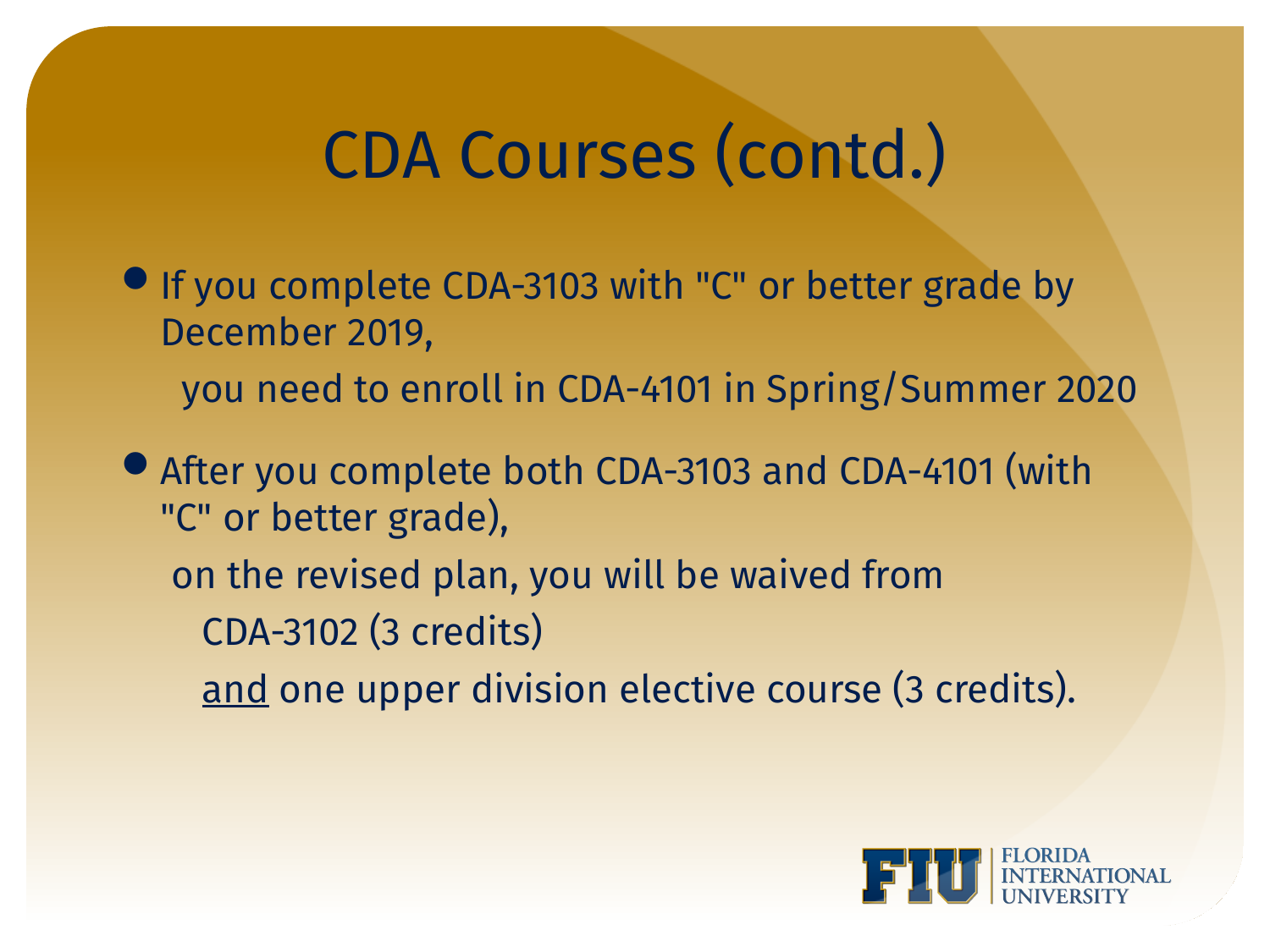

# CDA Courses (contd.)
If you complete CDA-3103 with "C" or better grade by December 2019,
      you need to enroll in CDA-4101 in Spring/Summer 2020
After you complete both CDA-3103 and CDA-4101 (with "C" or better grade),
     on the revised plan, you will be waived from
        CDA-3102 (3 credits)
        and one upper division elective course (3 credits).